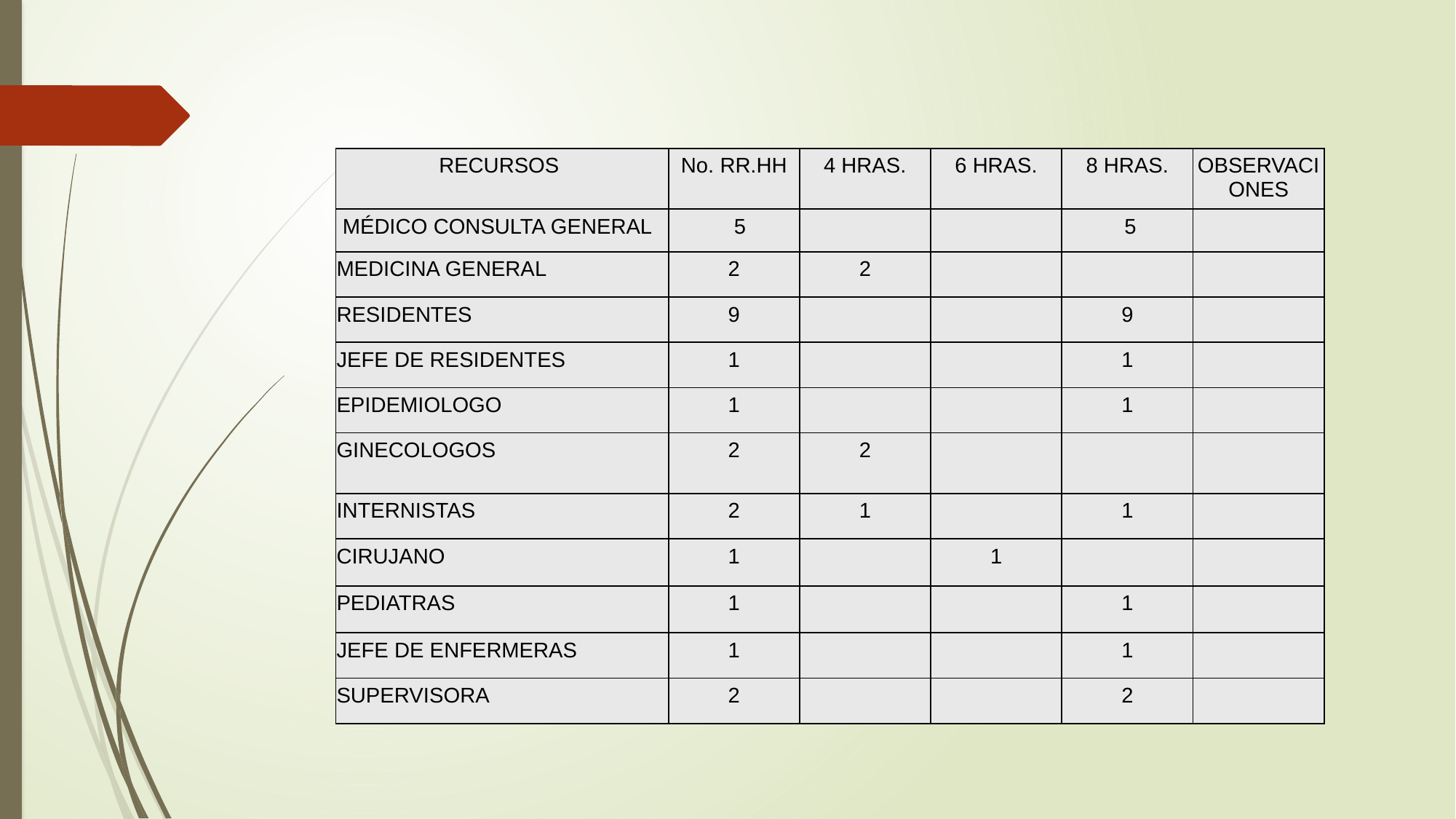

| RECURSOS | No. RR.HH | 4 HRAS. | 6 HRAS. | 8 HRAS. | OBSERVACIONES |
| --- | --- | --- | --- | --- | --- |
| MÉDICO CONSULTA GENERAL | 5 |  |  | 5 |  |
| MEDICINA GENERAL | 2 | 2 |  |  |  |
| RESIDENTES | 9 |  |  | 9 |  |
| JEFE DE RESIDENTES | 1 |  |  | 1 |  |
| EPIDEMIOLOGO | 1 |  |  | 1 |  |
| GINECOLOGOS | 2 | 2 |  |  |  |
| INTERNISTAS | 2 | 1 |  | 1 |  |
| CIRUJANO | 1 |  | 1 |  |  |
| PEDIATRAS | 1 |  |  | 1 |  |
| JEFE DE ENFERMERAS | 1 |  |  | 1 |  |
| SUPERVISORA | 2 |  |  | 2 |  |